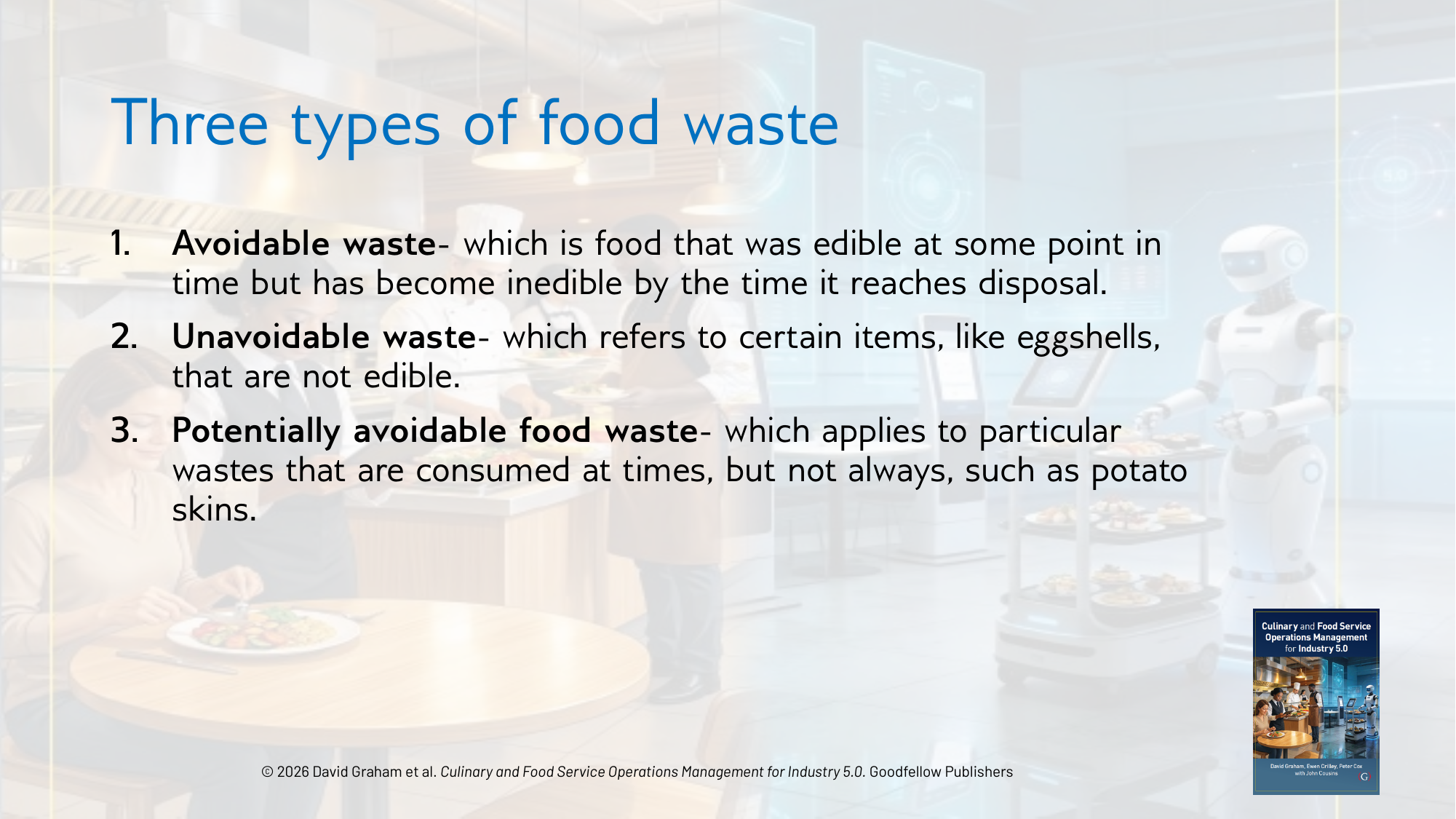

# Three types of food waste
Avoidable waste- which is food that was edible at some point in time but has become inedible by the time it reaches disposal.
Unavoidable waste- which refers to certain items, like eggshells, that are not edible.
Potentially avoidable food waste- which applies to particular wastes that are consumed at times, but not always, such as potato skins.
© 2026 David Graham et al. Culinary and Food Service Operations Management for Industry 5.0. Goodfellow Publishers